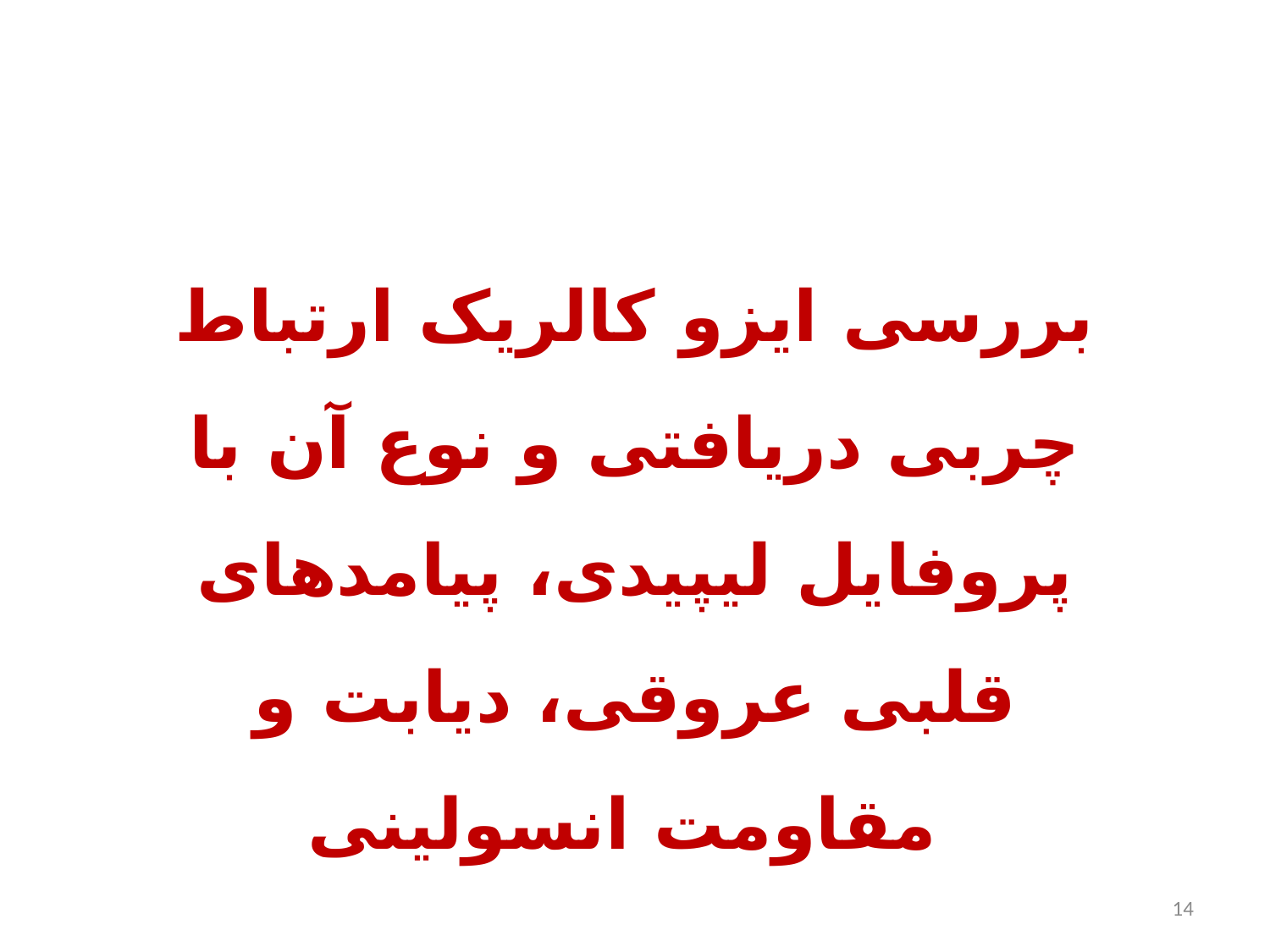

بررسی ایزو کالریک ارتباط چربی دریافتی و نوع آن با پروفایل لیپیدی، پیامدهای قلبی عروقی، دیابت و مقاومت انسولینی
14